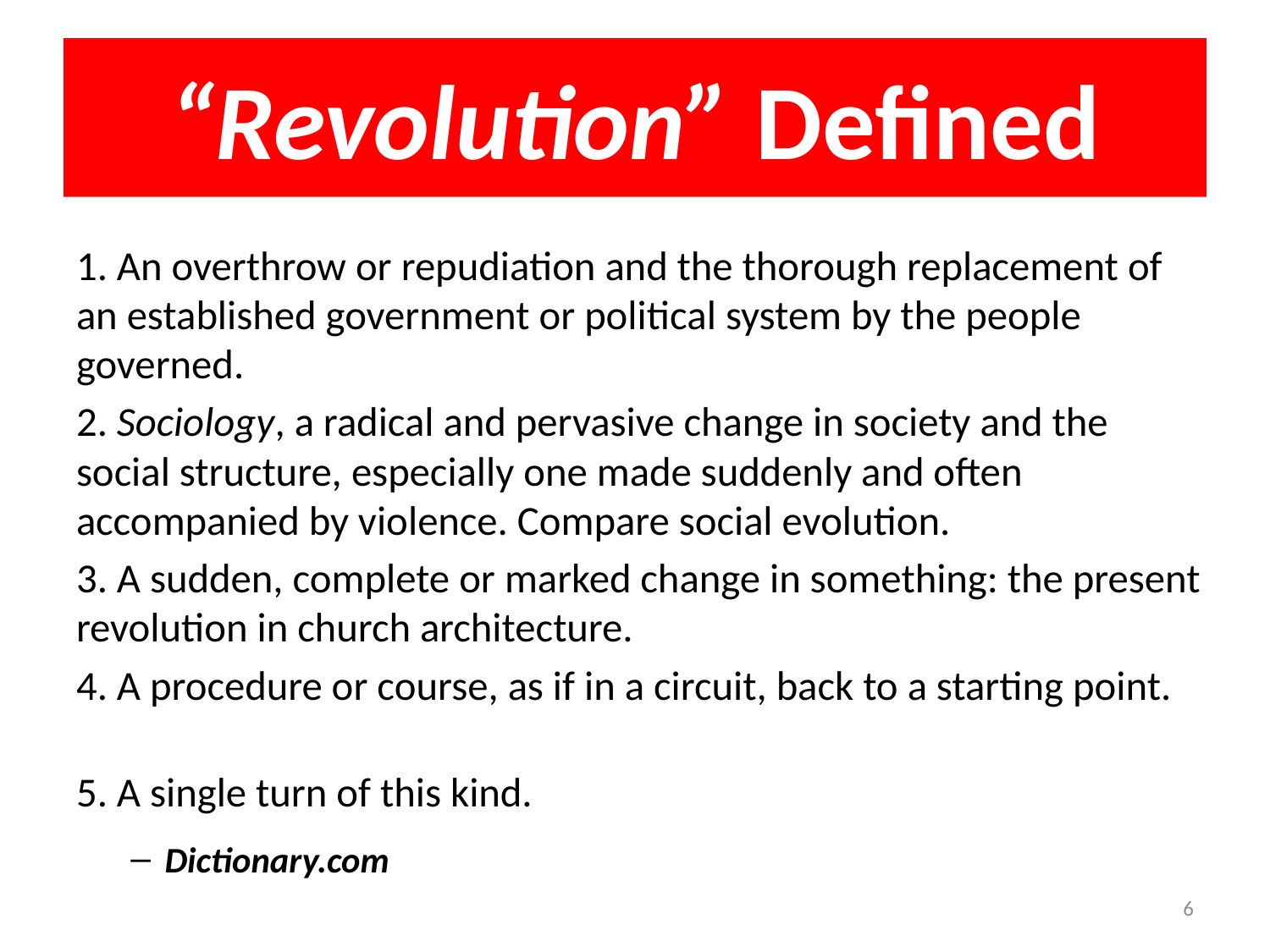

# “Revolution” Defined
1. An overthrow or repudiation and the thorough replacement of an established government or political system by the people governed.
2. Sociology, a radical and pervasive change in society and the social structure, especially one made suddenly and often accompanied by violence. Compare social evolution.
3. A sudden, complete or marked change in something: the present revolution in church architecture.
4. A procedure or course, as if in a circuit, back to a starting point.
5. A single turn of this kind.

Dictionary.com
6